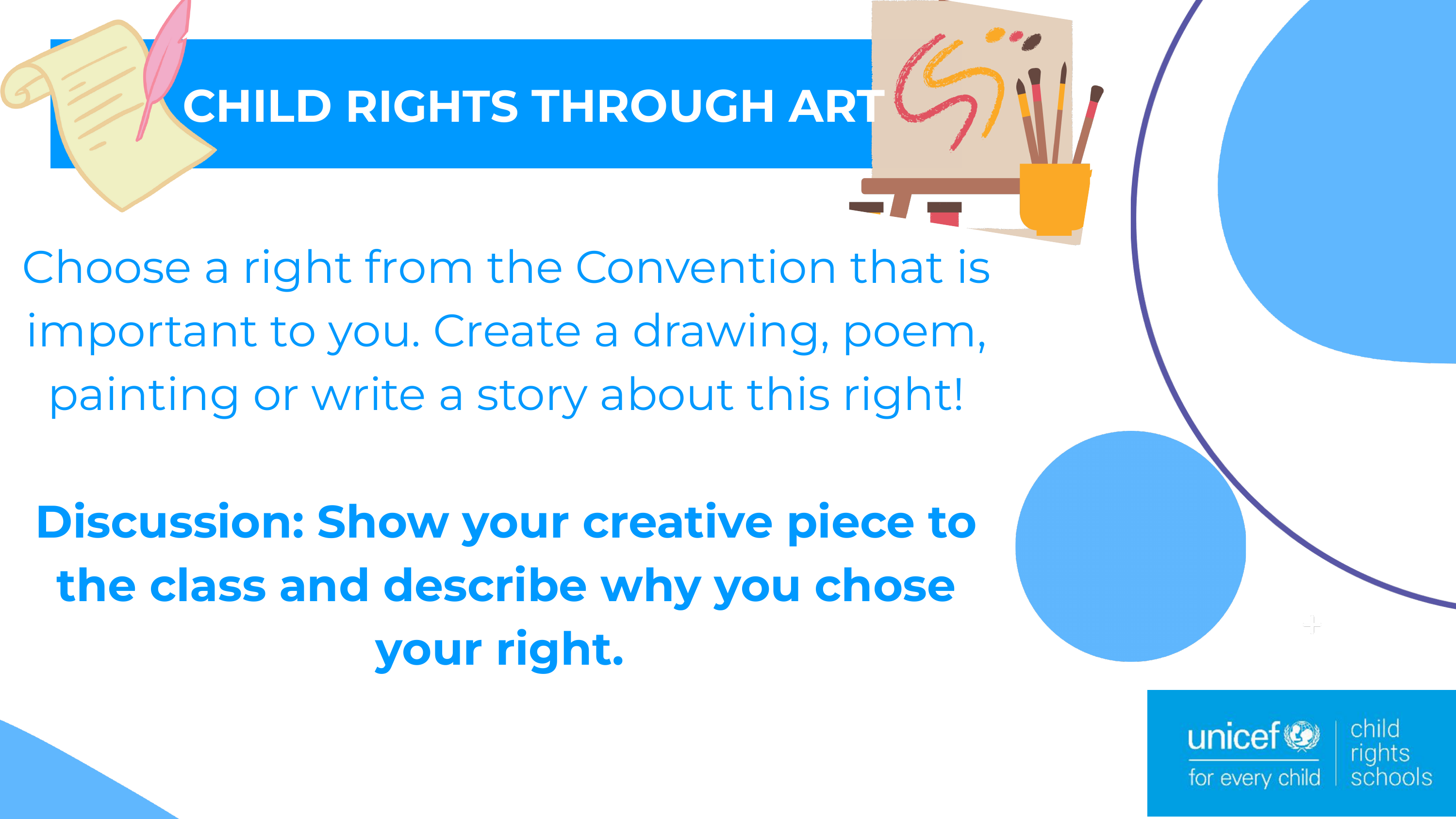

CHILD RIGHTS THROUGH ART
Choose a right from the Convention that is important to you. Create a drawing, poem, painting or write a story about this right!

Discussion: Show your creative piece to the class and describe why you chose your right.
The energy sources we use today are highly disruptive and damaging to the environment, especially due to the use of hydrocarbon fuels that have increasingly caused global warming.